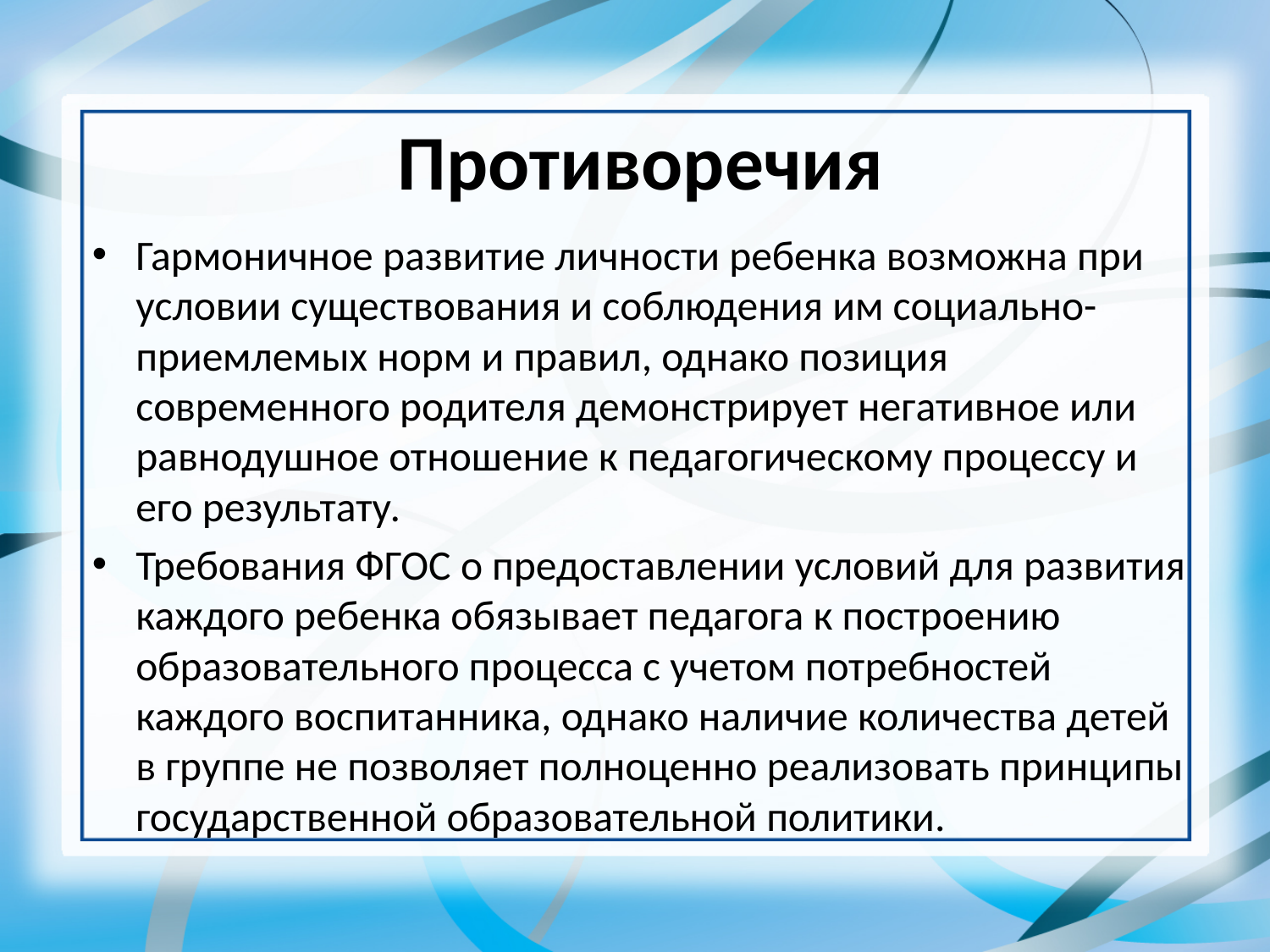

# Противоречия
Гармоничное развитие личности ребенка возможна при условии существования и соблюдения им социально-приемлемых норм и правил, однако позиция современного родителя демонстрирует негативное или равнодушное отношение к педагогическому процессу и его результату.
Требования ФГОС о предоставлении условий для развития каждого ребенка обязывает педагога к построению образовательного процесса с учетом потребностей каждого воспитанника, однако наличие количества детей в группе не позволяет полноценно реализовать принципы государственной образовательной политики.